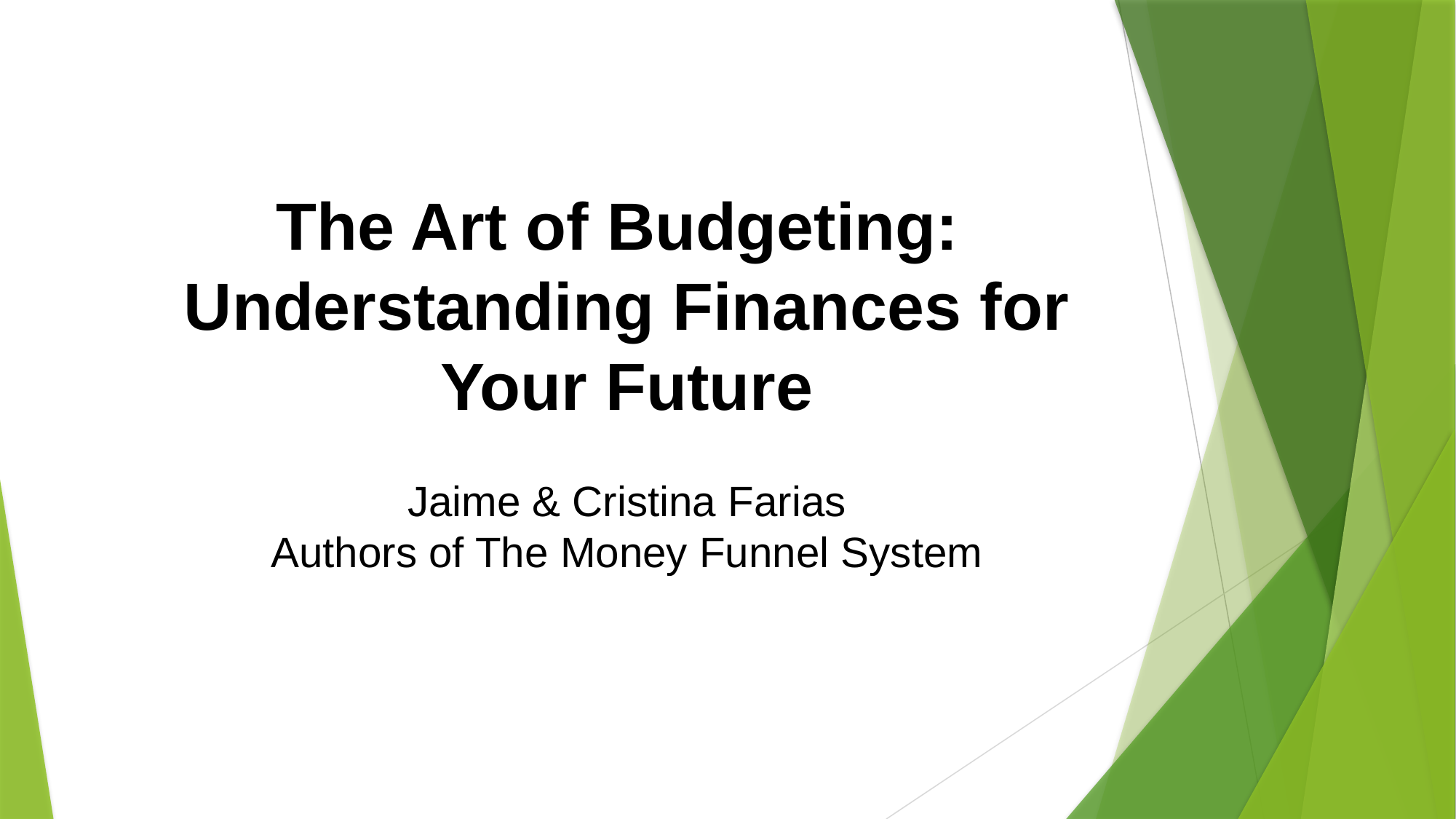

The Art of Budgeting:  Understanding Finances for Your Future

Jaime & Cristina Farias
Authors of The Money Funnel System